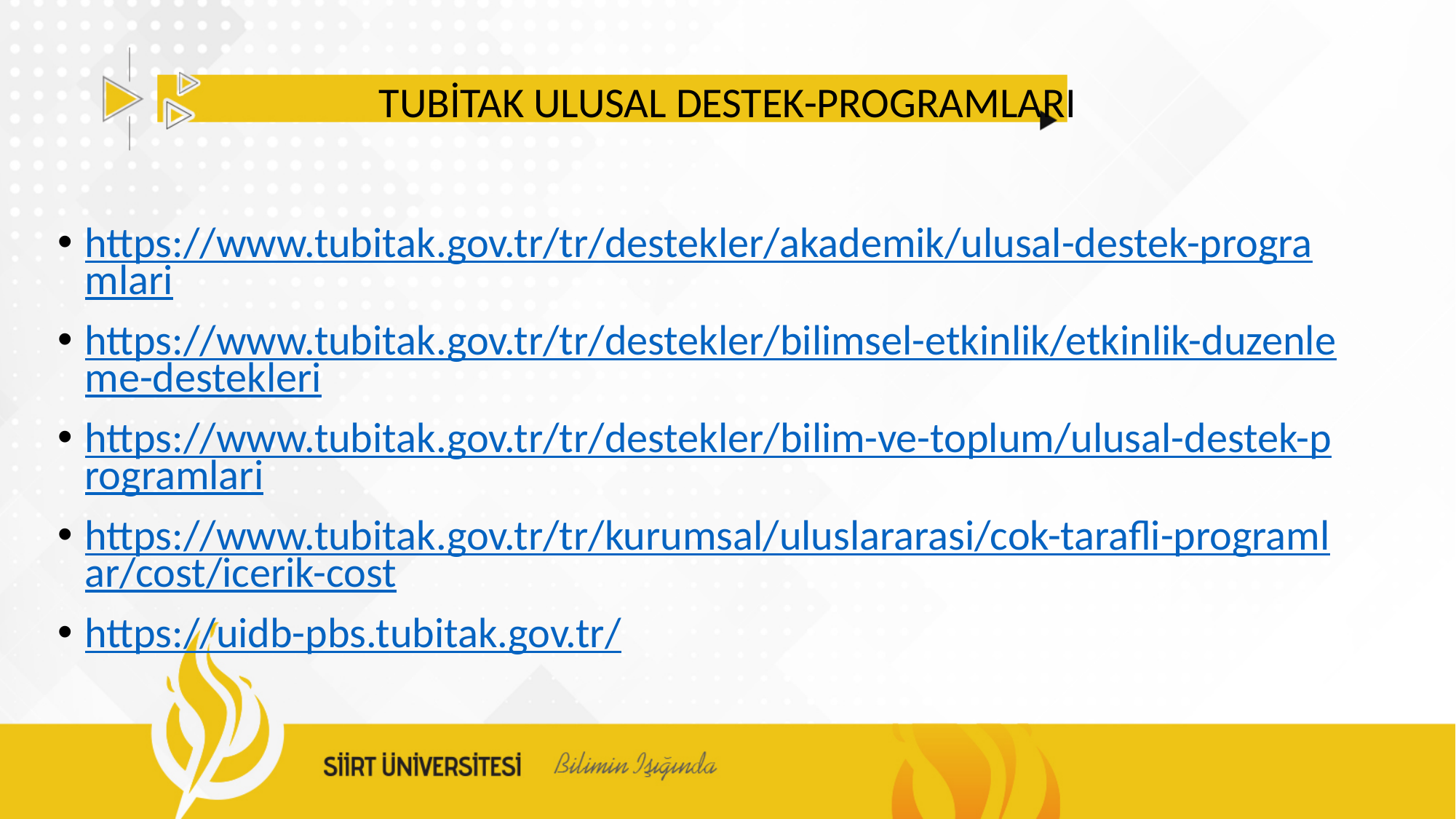

# TUBİTAK ULUSAL DESTEK-PROGRAMLARI

https://www.tubitak.gov.tr/tr/destekler/akademik/ulusal-destek-programlari
https://www.tubitak.gov.tr/tr/destekler/bilimsel-etkinlik/etkinlik-duzenleme-destekleri
https://www.tubitak.gov.tr/tr/destekler/bilim-ve-toplum/ulusal-destek-programlari
https://www.tubitak.gov.tr/tr/kurumsal/uluslararasi/cok-tarafli-programlar/cost/icerik-cost
https://uidb-pbs.tubitak.gov.tr/